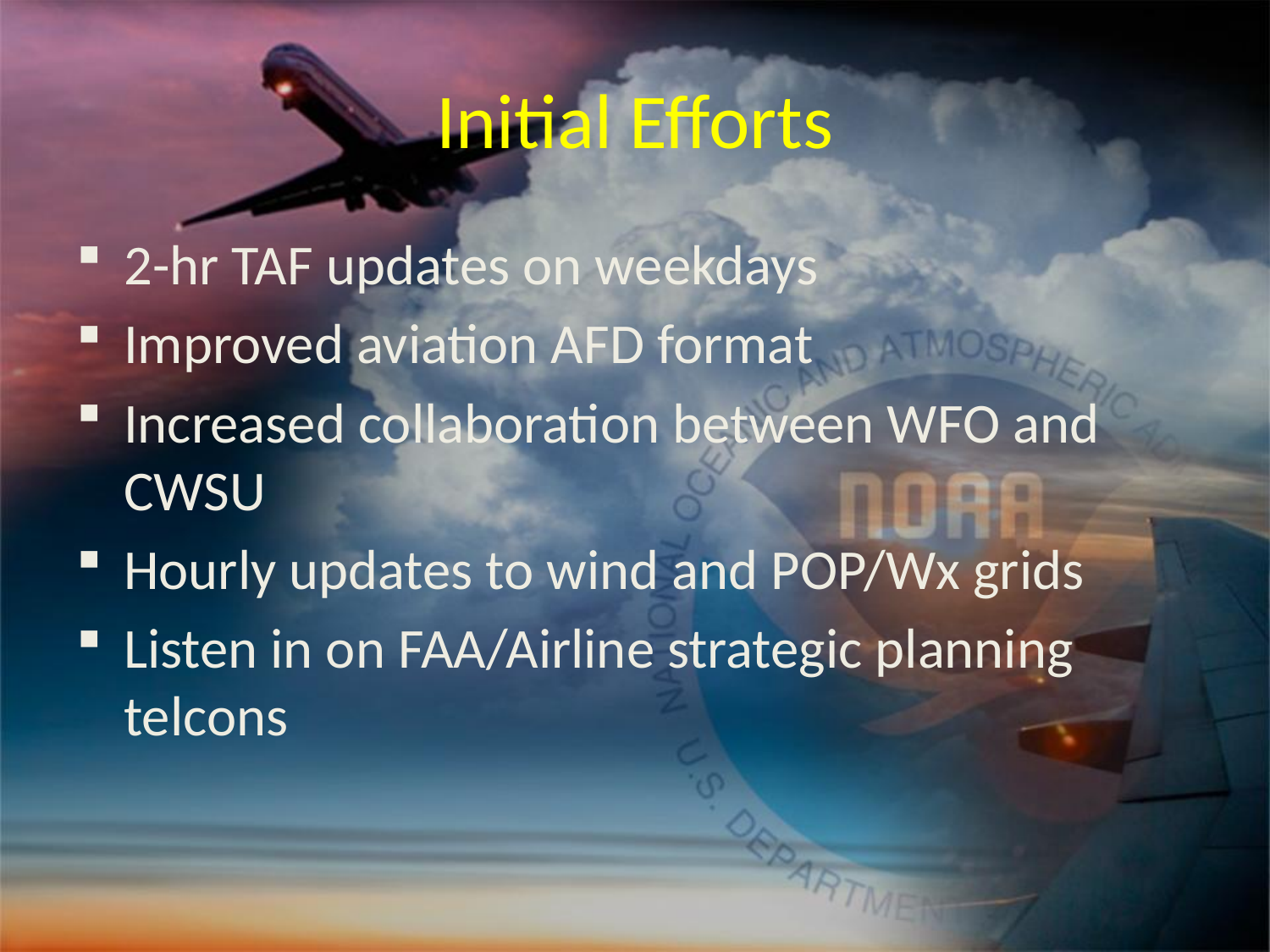

# Initial Efforts
2-hr TAF updates on weekdays
Improved aviation AFD format
Increased collaboration between WFO and CWSU
Hourly updates to wind and POP/Wx grids
Listen in on FAA/Airline strategic planning telcons